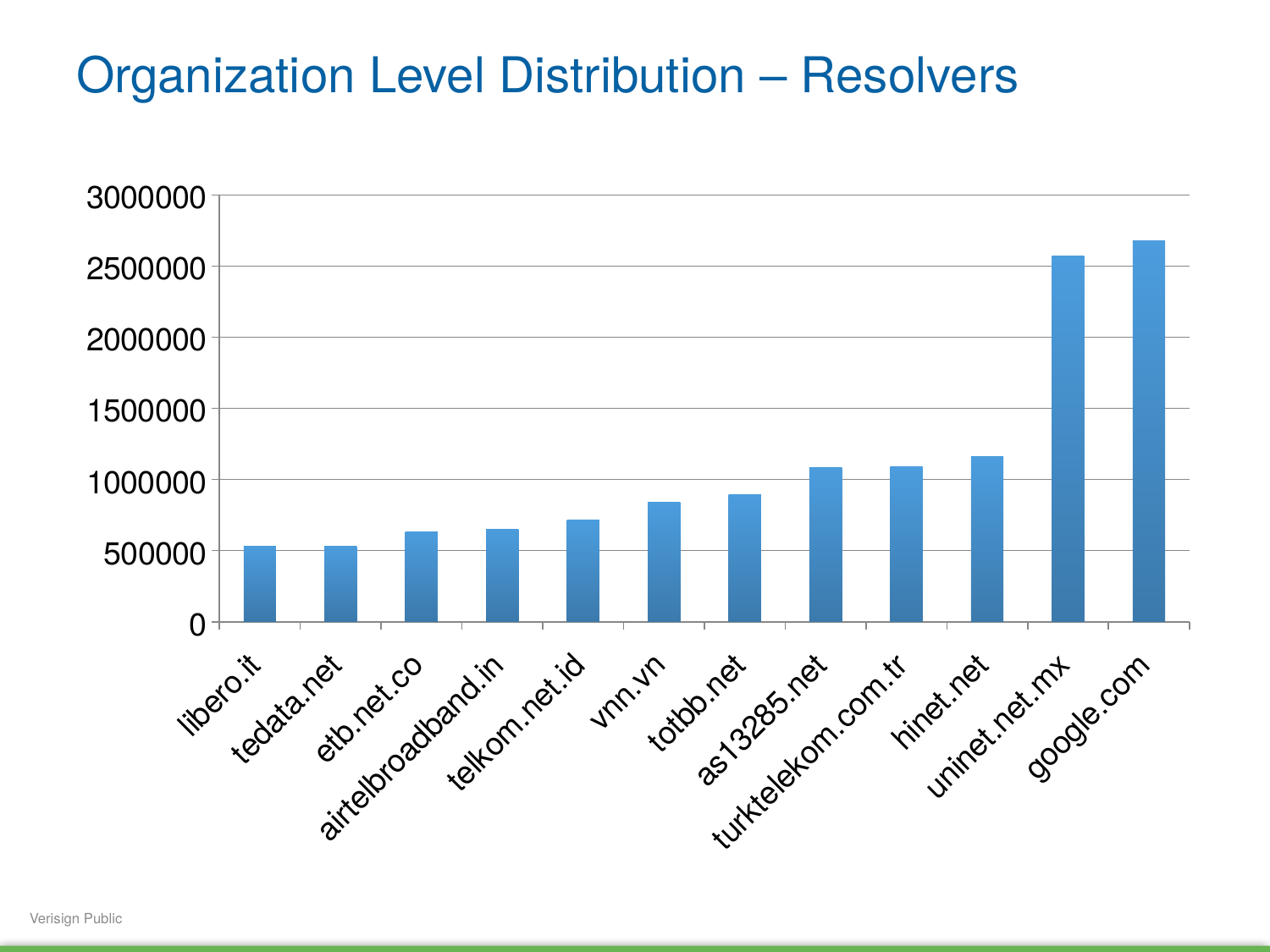

# Organization Level Distribution – Resolvers

### Chart

| Category |  |
|---|---|
| libero.it  | 529853.0 |
| tedata.net  | 532586.0 |
| etb.net.co  | 633127.0 |
| airtelbroadband.in  | 651793.0 |
| telkom.net.id  | 712717.0 |
| vnn.vn  | 840882.0 |
| totbb.net  | 895255.0 |
| as13285.net  | 1085027.0 |
| turktelekom.com.tr  | 1089486.0 |
| hinet.net  | 1159751.0 |
| uninet.net.mx  | 2573770.0 |
| google.com  | 2676820.0 |